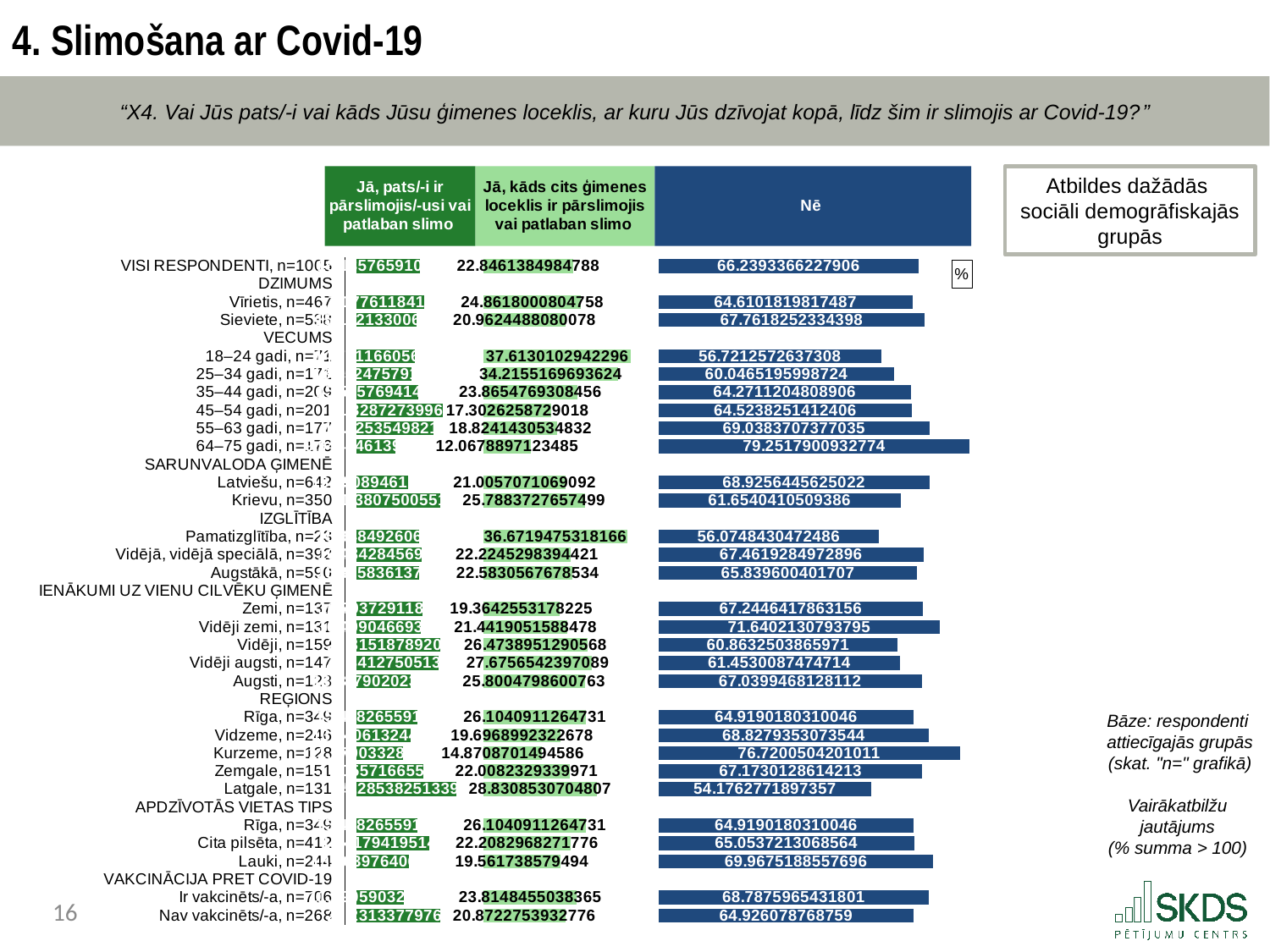

4. Slimošana ar Covid-19
“X4. Vai Jūs pats/-i vai kāds Jūsu ģimenes loceklis, ar kuru Jūs dzīvojat kopā, līdz šim ir slimojis ar Covid-19?”

### Chart: %

| Category | . | Jā, pats/-i ir pārslimojis/-usi vai patlaban slimo | . | Jā, kāds cits ģimenes loceklis ir pārslimojis vai patlaban slimo | . | Nē |
|---|---|---|---|---|---|---|
| VISI RESPONDENTI, n=1005 | 5.0 | 16.13576591031183 | 16.149616603082304 | 22.84613849847878 | 21.766871795750816 | 66.23933662279062 |
| DZIMUMS | 5.0 | None | 32.28538251339413 | None | 44.613010294229596 | None |
| Vīrietis, n=467 | 5.0 | 17.177611841772755 | 15.107770671621378 | 24.86180008047576 | 19.751210213753836 | 64.6101819817487 |
| Sieviete, n=538 | 5.0 | 15.162133006018546 | 17.123249507375586 | 20.962448808007768 | 23.65056148622183 | 67.76182523343981 |
| VECUMS | 5.0 | None | 32.28538251339413 | None | 44.613010294229596 | None |
| 18–24 gadi, n=71 | 5.0 | 14.701166056531246 | 17.584216456862887 | 37.613010294229596 | 7.0 | 56.72125726373077 |
| 25–34 gadi, n=171 | 5.0 | 13.952475791151608 | 18.332906722242527 | 34.2155169693624 | 10.397493324867199 | 60.04651959987237 |
| 35–44 gadi, n=209 | 5.0 | 15.585769414172098 | 16.699613099222034 | 23.865476930845553 | 20.747533363384044 | 64.27112048089059 |
| 45–54 gadi, n=201 | 5.0 | 21.8287273996578 | 10.456655113736332 | 17.302625872901775 | 27.31038442132782 | 64.52382514124056 |
| 55–63 gadi, n=177 | 5.0 | 19.5253549821263 | 12.760027531267834 | 18.82414305348315 | 25.788867240746445 | 69.03837073770352 |
| 64–75 gadi, n=176 | 5.0 | 9.944046139073288 | 22.341336374320846 | 12.067889712348466 | 32.54512058188113 | 79.25179009327735 |
| SARUNVALODA ĢIMENĒ | 5.0 | None | 32.28538251339413 | None | 44.613010294229596 | None |
| Latviešu, n=642 | 5.0 | 13.090894610547776 | 19.194487902846355 | 21.005707106909227 | 23.60730318732037 | 68.92564456250221 |
| Krievu, n=350 | 5.0 | 21.380750055134982 | 10.904632458259151 | 25.78837276574994 | 18.824637528479656 | 61.65404105093862 |
| IZGLĪTĪBA | 5.0 | None | 32.28538251339413 | None | 44.613010294229596 | None |
| Pamatizglītība, n=23 | 5.0 | 15.948492606813447 | 16.336889906580687 | 36.67194753181663 | 7.941062762412969 | 56.07484304724857 |
| Vidējā, vidējā speciālā, n=392 | 5.0 | 16.484284569590905 | 15.801097943803228 | 22.22452983944208 | 22.388480454787516 | 67.4619284972896 |
| Augstākā, n=590 | 5.0 | 15.875836137321746 | 16.409546376072385 | 22.5830567678534 | 22.029953526376197 | 65.83960040170697 |
| IENĀKUMI UZ VIENU CILVĒKU ĢIMENĒ | 5.0 | None | 32.28538251339413 | None | 44.613010294229596 | None |
| Zemi, n=137 | 5.0 | 16.793729118937094 | 15.491653394457039 | 19.364255317822487 | 25.24875497640711 | 67.24464178631564 |
| Vidēji zemi, n=131 | 5.0 | 16.40904669318718 | 15.876335820206954 | 21.441905158847767 | 23.17110513538183 | 71.64021307937949 |
| Vidēji, n=159 | 5.0 | 21.31518789209209 | 10.970194621302042 | 26.47389512905679 | 18.139115165172807 | 60.86325038659709 |
| Vidēji augsti, n=147 | 5.0 | 20.841275051332904 | 11.444107462061229 | 27.675654239708948 | 16.93735605452065 | 61.45300874747143 |
| Augsti, n=123 | 5.0 | 13.787902023085133 | 18.497480490309 | 25.80047986007629 | 18.812530434153306 | 67.03994681281121 |
| REĢIONS | 5.0 | None | 32.28538251339413 | None | 44.613010294229596 | None |
| Rīga, n=349 | 5.0 | 15.448265591527448 | 16.837116921866684 | 26.10409112647313 | 18.508919167756467 | 64.91901803100455 |
| Vidzeme, n=246 | 5.0 | 13.640613244295125 | 18.644769269099008 | 19.69689923226782 | 24.916111061961775 | 68.82793530735441 |
| Kurzeme, n=128 | 5.0 | 11.770033281968196 | 20.515349231425937 | 14.870870149458579 | 29.742140144771017 | 76.72005042010107 |
| Zemgale, n=151 | 5.0 | 17.055716655656415 | 15.229665857737718 | 22.008232933997093 | 22.604777360232504 | 67.17301286142128 |
| Latgale, n=131 | 5.0 | 25.285382513394133 | 7.0 | 28.83085307048066 | 15.782157223748936 | 54.17627718973572 |
| APDZĪVOTĀS VIETAS TIPS | 5.0 | None | 32.28538251339413 | None | 44.613010294229596 | None |
| Rīga, n=349 | 5.0 | 15.448265591527448 | 16.837116921866684 | 26.10409112647313 | 18.508919167756467 | 64.91901803100455 |
| Cita pilsēta, n=412 | 5.0 | 18.41794195149108 | 13.867440561903052 | 22.2082968271776 | 22.404713467051998 | 65.05372130685636 |
| Lauki, n=244 | 5.0 | 13.26397640673574 | 19.021406106658393 | 19.56173857949399 | 25.051271714735606 | 69.96751885576958 |
| VAKCINĀCIJA PRET COVID-19 | 5.0 | None | 32.28538251339413 | None | 44.613010294229596 | None |
| Ir vakcinēts/-a, n=706 | 5.0 | 11.99059032895927 | 20.29479218443486 | 23.81484550383652 | 20.798164790393077 | 68.7875965431801 |
| Nav vakcinēts/-a, n=268 | 5.0 | 21.231337797698703 | 11.05404471569543 | 20.872275393277555 | 23.74073490095204 | 64.926078768759 |
Atbildes dažādās
sociāli demogrāfiskajās grupās
Bāze: respondenti
attiecīgajās grupās
(skat. "n=" grafikā)

Vairākatbilžu
jautājums
(% summa > 100)